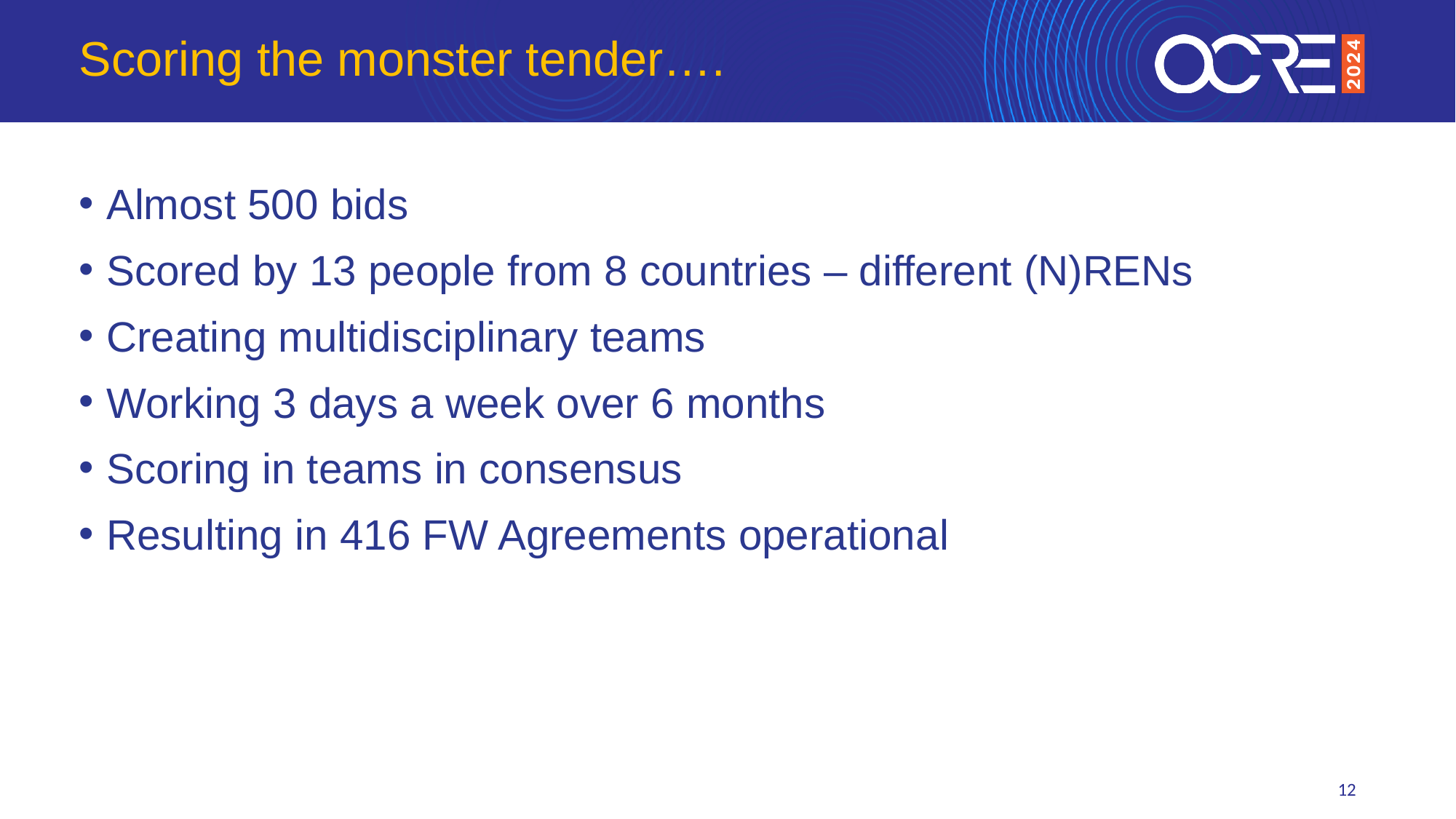

# Scoring the monster tender….
Almost 500 bids
Scored by 13 people from 8 countries – different (N)RENs
Creating multidisciplinary teams
Working 3 days a week over 6 months
Scoring in teams in consensus
Resulting in 416 FW Agreements operational
12